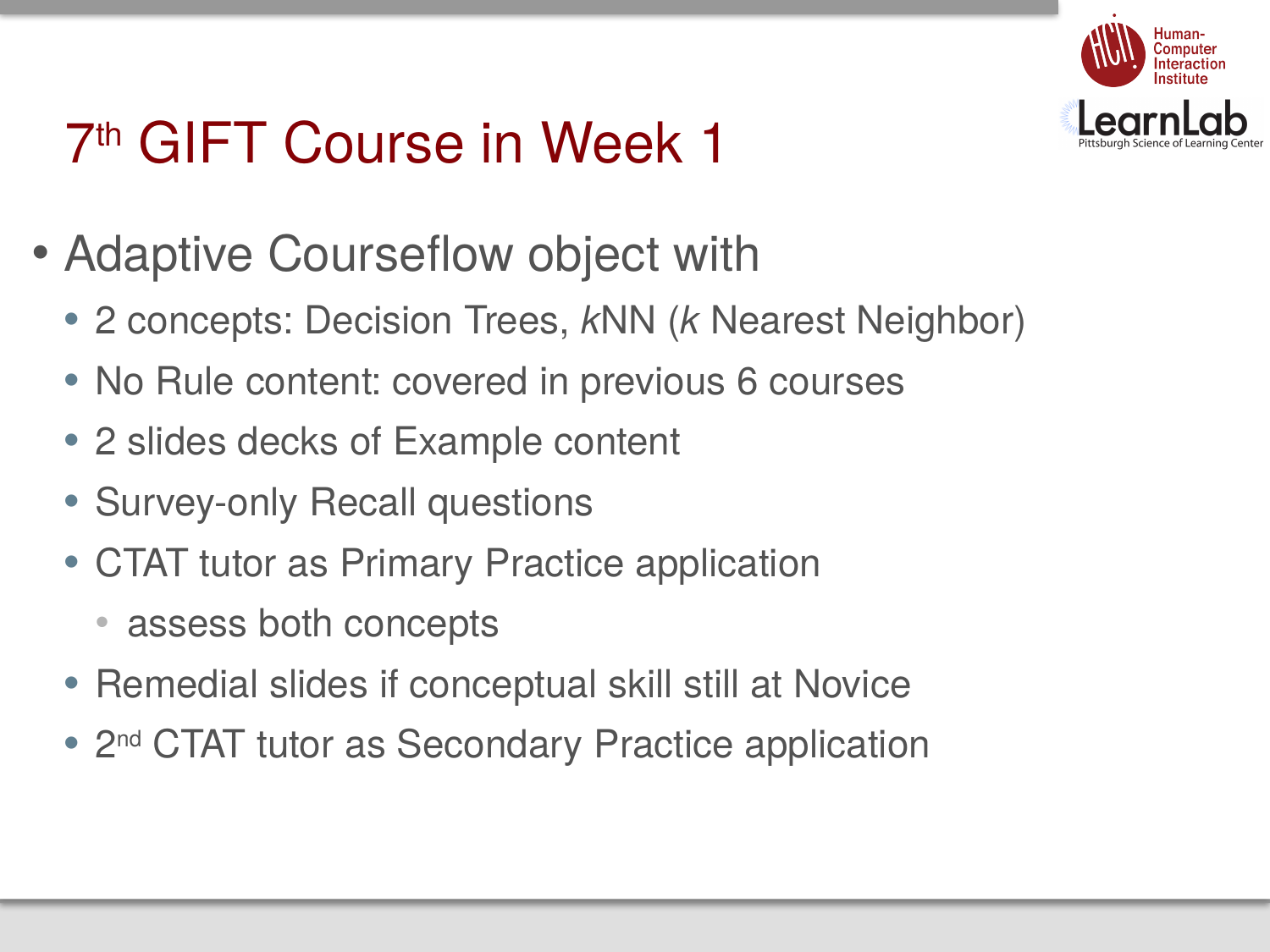

# 7th GIFT Course in Week 1
Adaptive Courseflow object with
2 concepts: Decision Trees, kNN (k Nearest Neighbor)
No Rule content: covered in previous 6 courses
2 slides decks of Example content
Survey-only Recall questions
CTAT tutor as Primary Practice application
assess both concepts
Remedial slides if conceptual skill still at Novice
2nd CTAT tutor as Secondary Practice application